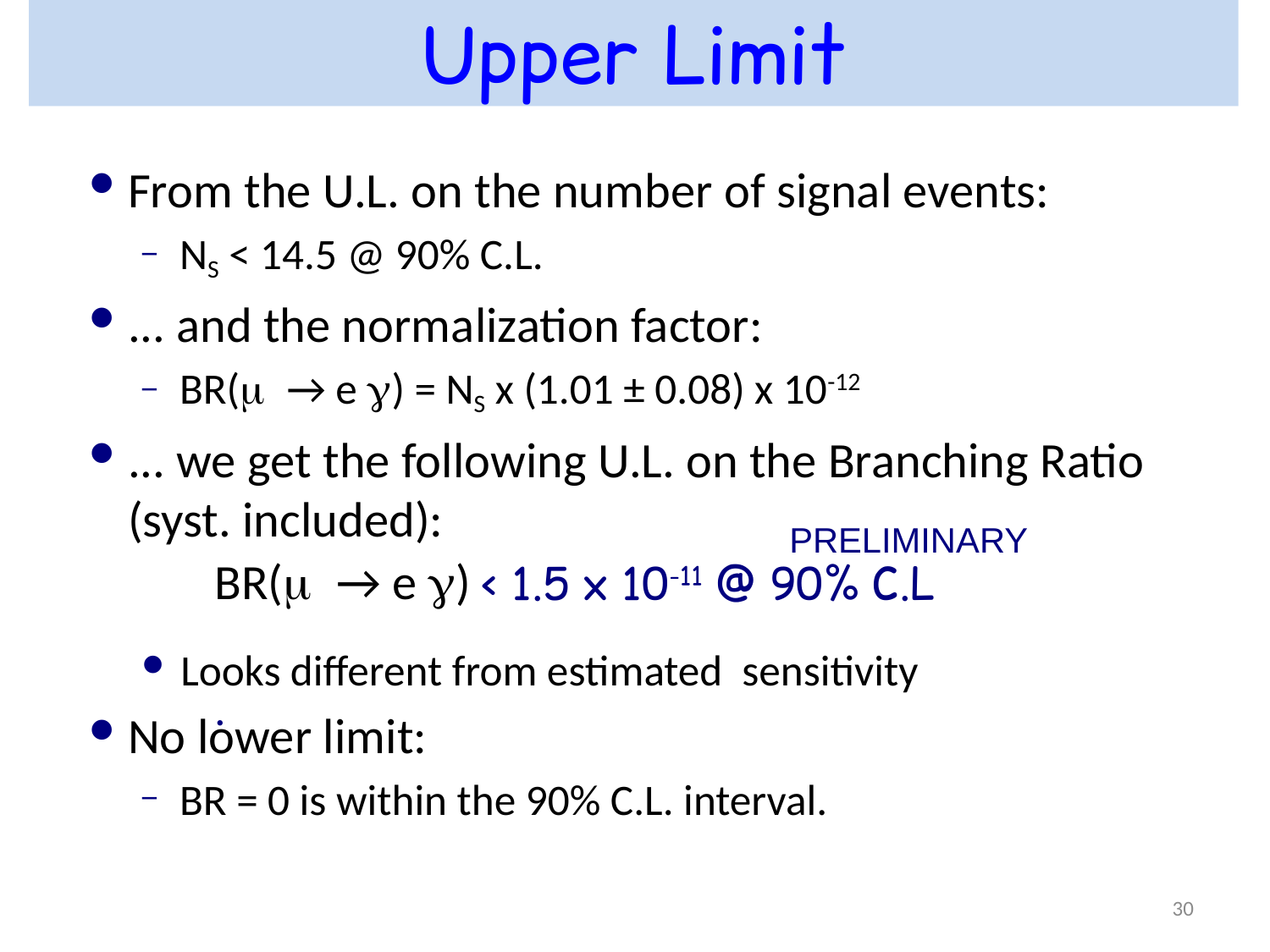

# Upper Limit
From the U.L. on the number of signal events:
NS < 14.5 @ 90% C.L.
... and the normalization factor:
BR(μ → e γ) = NS x (1.01 ± 0.08) x 10-12
... we get the following U.L. on the Branching Ratio (syst. included):

Looks different from estimated  sensitivity
No lower limit:
BR = 0 is within the 90% C.L. interval.
PRELIMINARY
BR(μ → e γ) < 1.5 x 10-11 @ 90% C.L

.
30